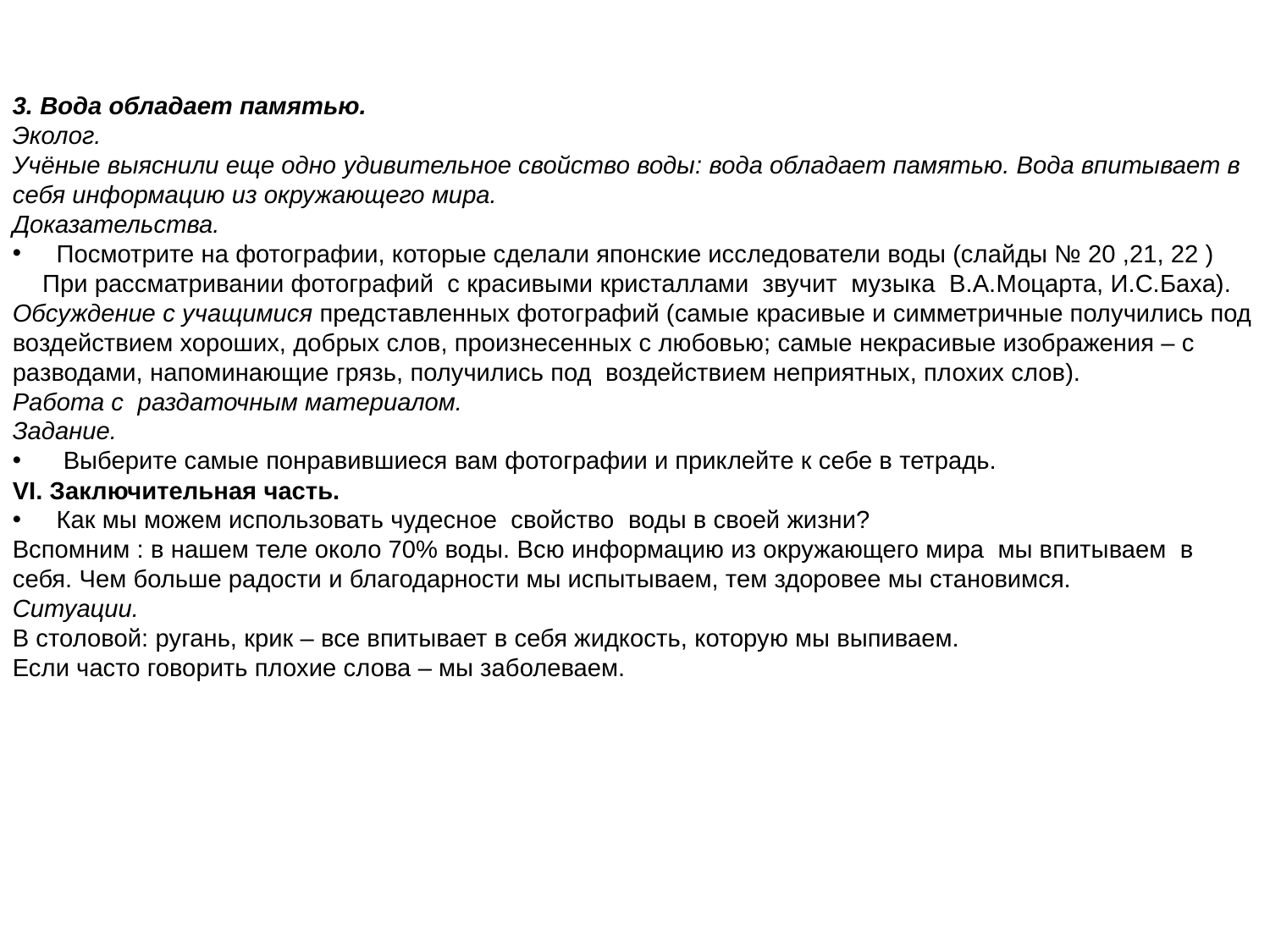

3. Вода обладает памятью.
Эколог.
Учёные выяснили еще одно удивительное свойство воды: вода обладает памятью. Вода впитывает в себя информацию из окружающего мира.
Доказательства.
  Посмотрите на фотографии, которые сделали японские исследователи воды (слайды № 20 ,21, 22 ) При рассматривании фотографий  с красивыми кристаллами  звучит  музыка  В.А.Моцарта, И.С.Баха).
Обсуждение с учащимися представленных фотографий (самые красивые и симметричные получились под воздействием хороших, добрых слов, произнесенных с любовью; самые некрасивые изображения – с разводами, напоминающие грязь, получились под  воздействием неприятных, плохих слов).
Работа с  раздаточным материалом.
Задание.
   Выберите самые понравившиеся вам фотографии и приклейте к себе в тетрадь.
VI. Заключительная часть.
  Как мы можем использовать чудесное  свойство  воды в своей жизни?
Вспомним : в нашем теле около 70% воды. Всю информацию из окружающего мира  мы впитываем  в себя. Чем больше радости и благодарности мы испытываем, тем здоровее мы становимся.
Ситуации.
В столовой: ругань, крик – все впитывает в себя жидкость, которую мы выпиваем.
Если часто говорить плохие слова – мы заболеваем.